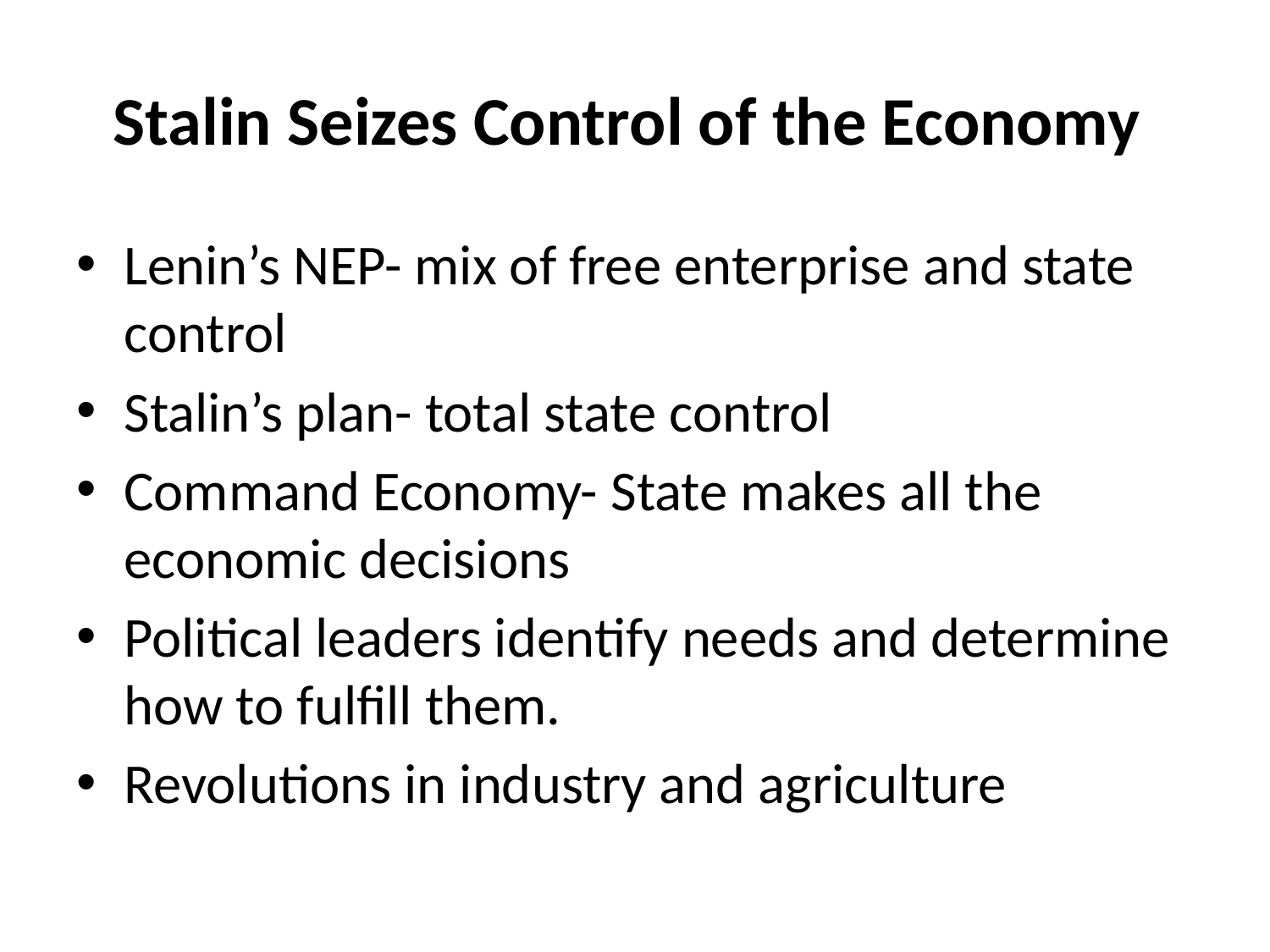

# Stalin Seizes Control of the Economy
Lenin’s NEP- mix of free enterprise and state control
Stalin’s plan- total state control
Command Economy- State makes all the economic decisions
Political leaders identify needs and determine how to fulfill them.
Revolutions in industry and agriculture